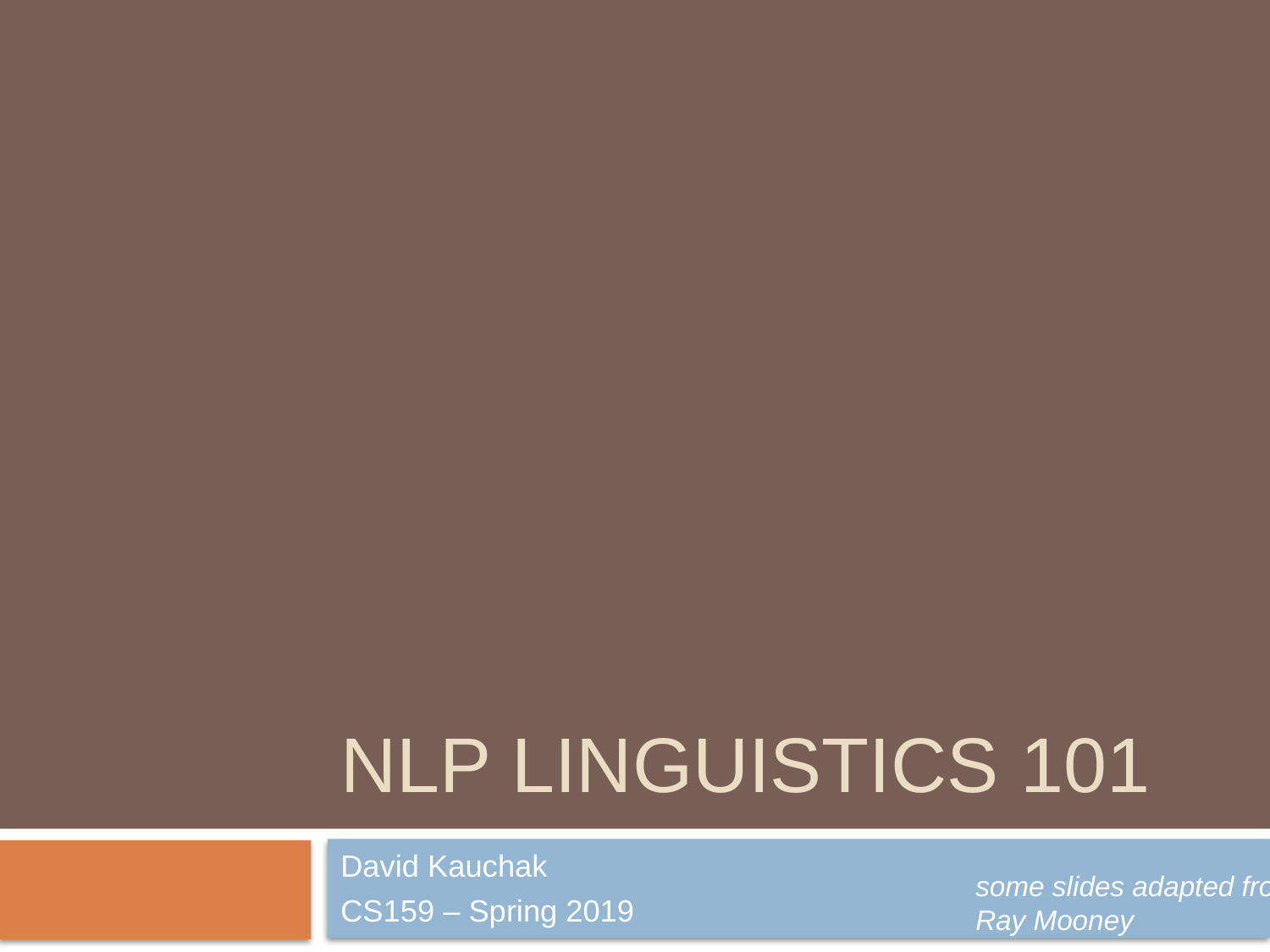

# NLP Linguistics 101
David Kauchak
CS159 – Spring 2019
some slides adapted from Ray Mooney